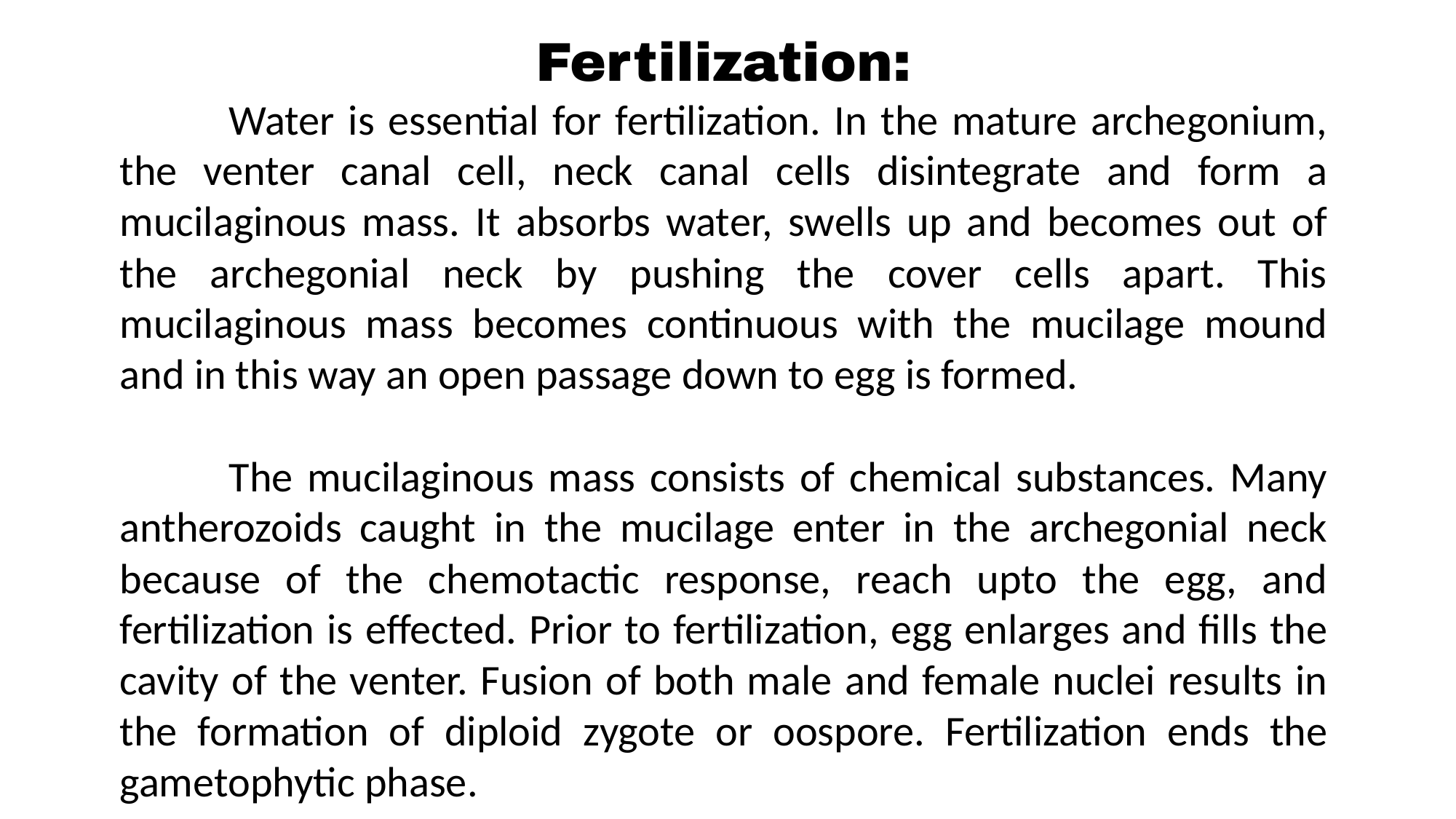

Fertilization:
	Water is essential for fertilization. In the mature archegonium, the venter canal cell, neck canal cells disintegrate and form a mucilaginous mass. It absorbs water, swells up and becomes out of the archegonial neck by pushing the cover cells apart. This mucilaginous mass becomes continuous with the mucilage mound and in this way an open passage down to egg is formed.

	The mucilaginous mass consists of chemical substances. Many antherozoids caught in the mucilage enter in the archegonial neck because of the chemotactic response, reach upto the egg, and fertilization is effected. Prior to fertilization, egg enlarges and fills the cavity of the venter. Fusion of both male and female nuclei results in the formation of diploid zygote or oospore. Fertilization ends the gametophytic phase.